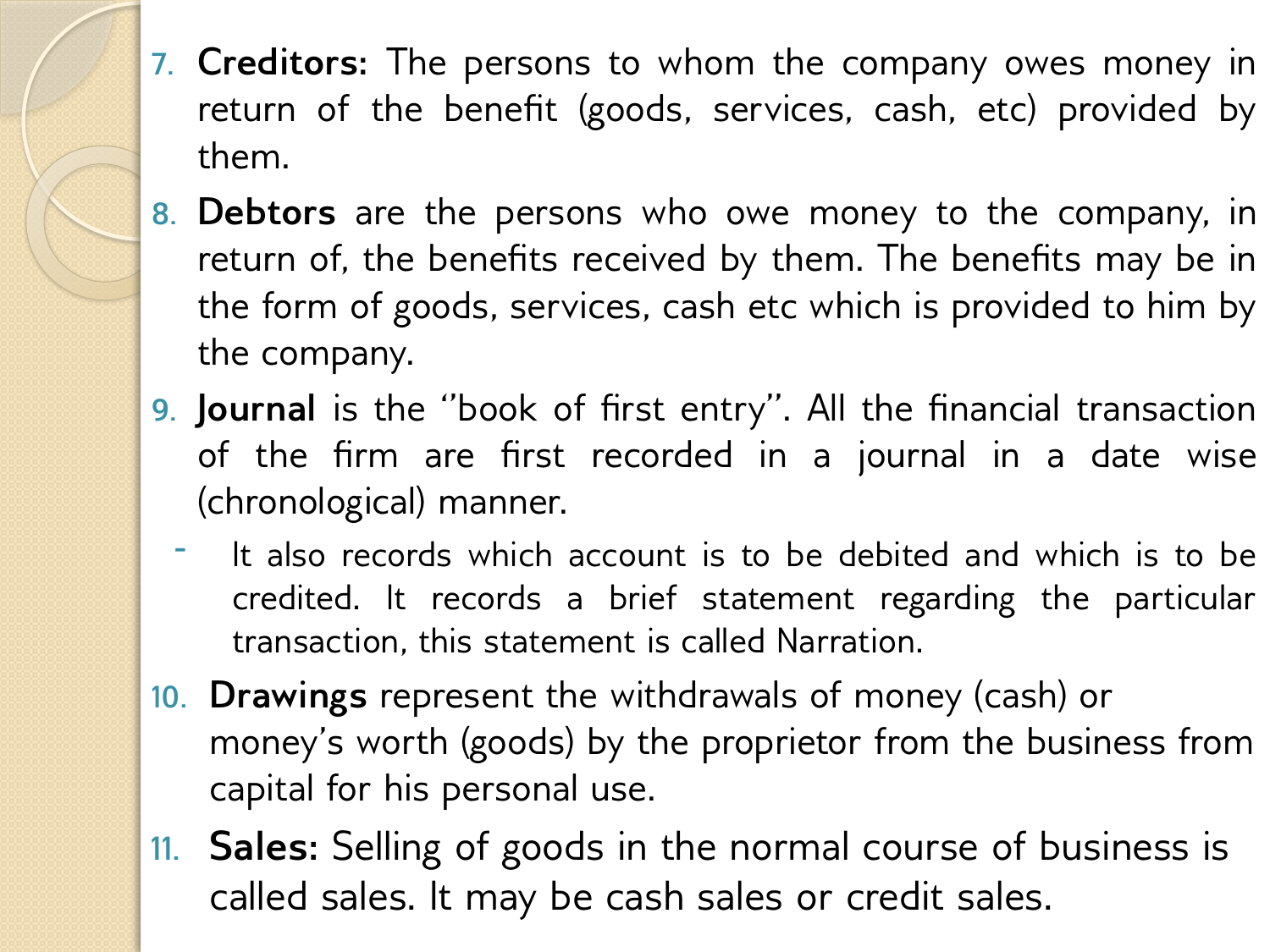

Creditors: The persons to whom the company owes money in return of the benefit (goods, services, cash, etc) provided by them.
Debtors are the persons who owe money to the company, in return of, the benefits received by them. The benefits may be in the form of goods, services, cash etc which is provided to him by the company.
Journal is the ‘’book of first entry’’. All the financial transaction of the firm are first recorded in a journal in a date wise (chronological) manner.
It also records which account is to be debited and which is to be credited. It records a brief statement regarding the particular transaction, this statement is called Narration.
Drawings represent the withdrawals of money (cash) or money’s worth (goods) by the proprietor from the business from capital for his personal use.
Sales: Selling of goods in the normal course of business is called sales. It may be cash sales or credit sales.